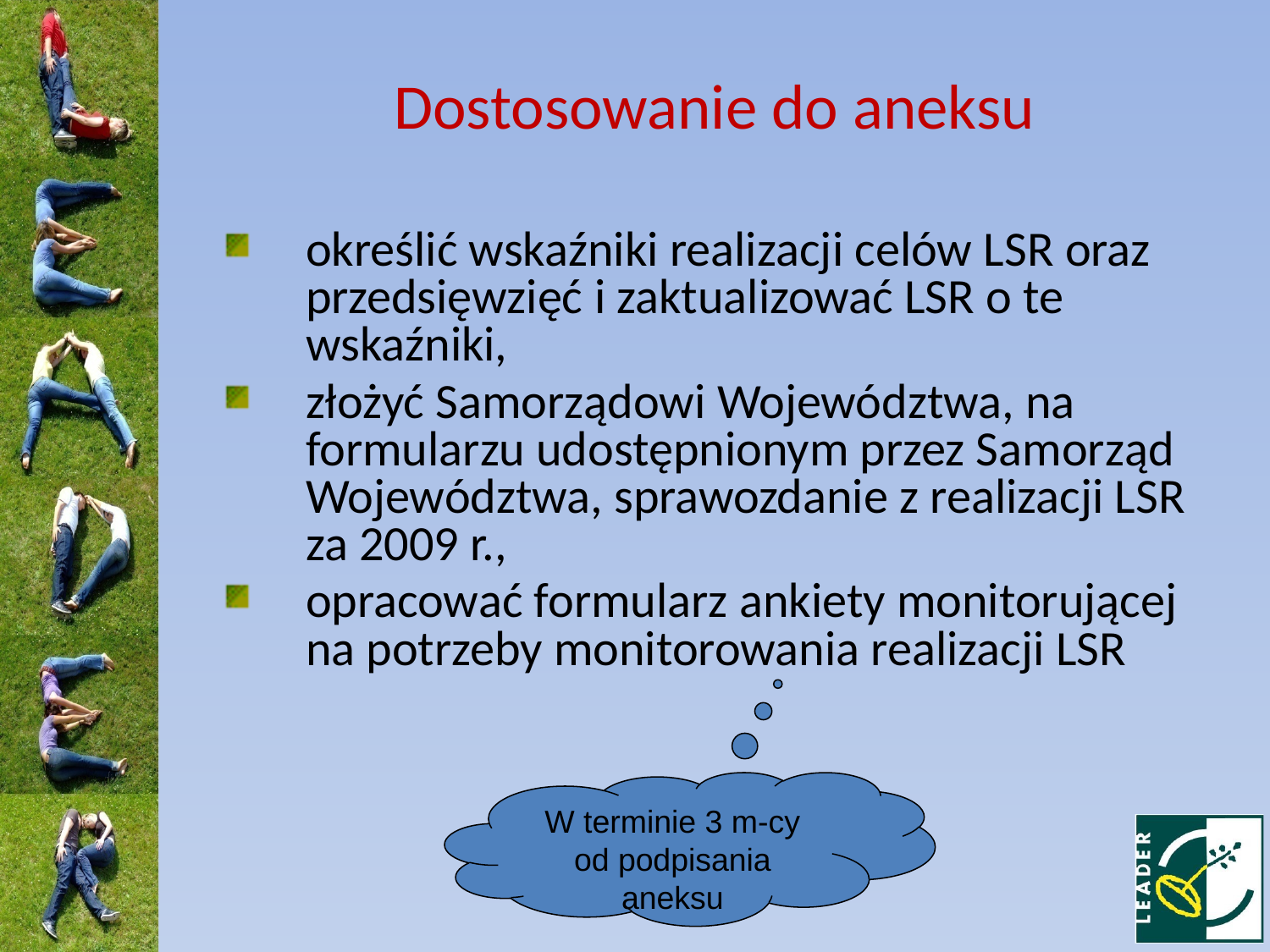

Dostosowanie do aneksu
określić wskaźniki realizacji celów LSR oraz przedsięwzięć i zaktualizować LSR o te wskaźniki,
złożyć Samorządowi Województwa, na formularzu udostępnionym przez Samorząd Województwa, sprawozdanie z realizacji LSR za 2009 r.,
opracować formularz ankiety monitorującej na potrzeby monitorowania realizacji LSR
W terminie 3 m-cy od podpisania aneksu